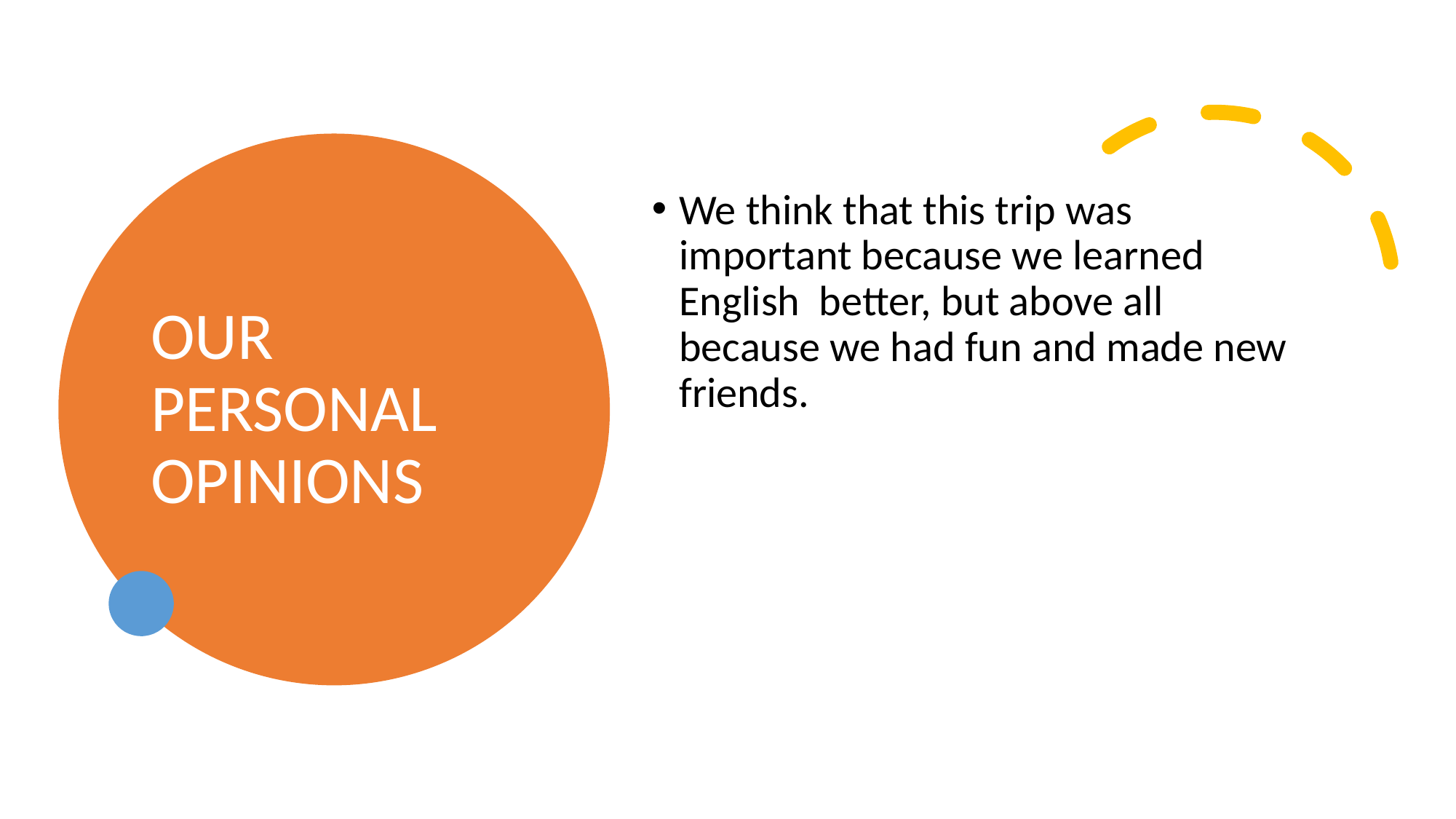

# OUR PERSONAL OPINIONS
We think that this trip was important because we learned English  better, but above all because we had fun and made new friends.